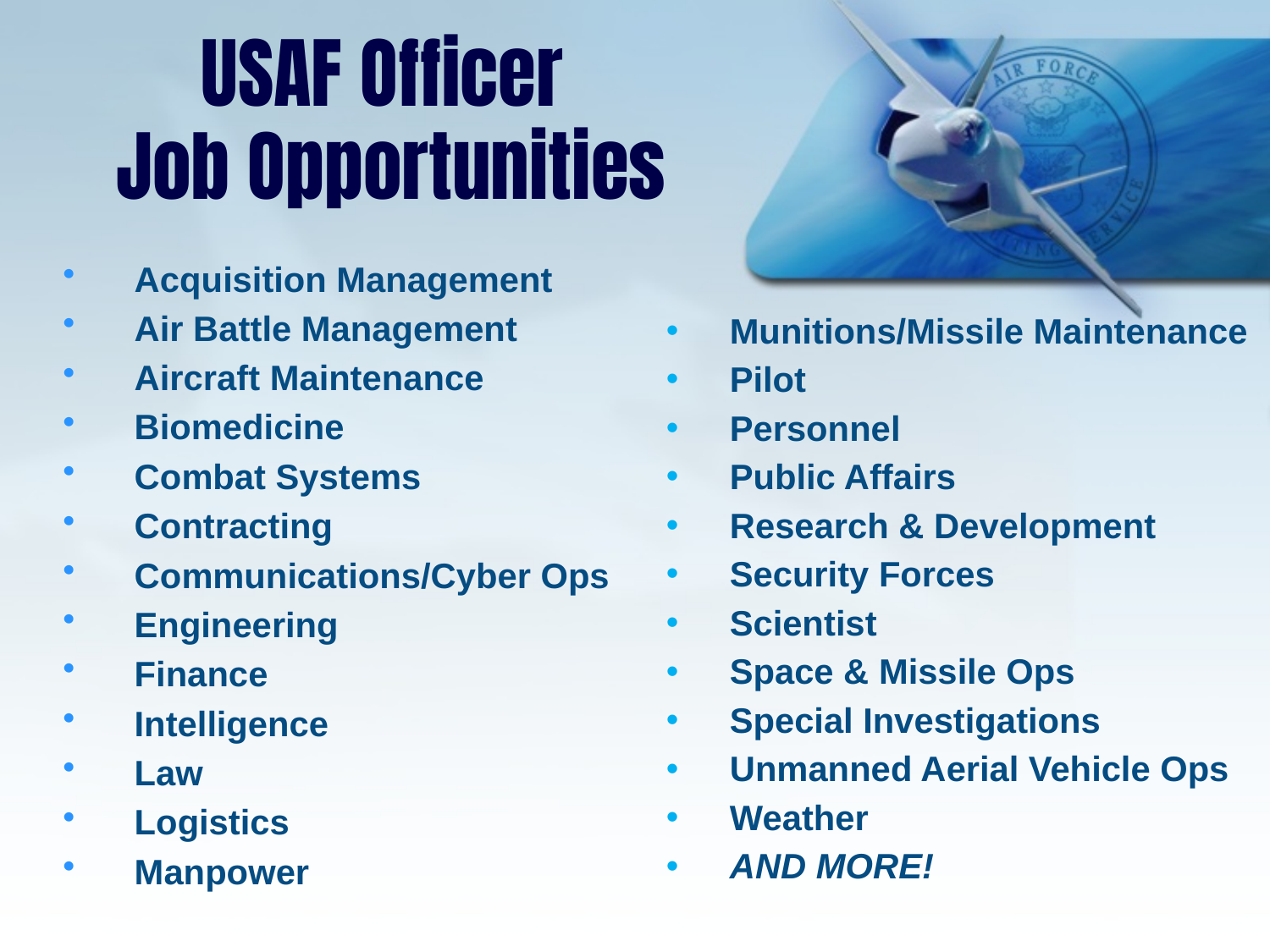

# USAF Officer Job Opportunities

Acquisition Management
Air Battle Management
Aircraft Maintenance
Biomedicine
Combat Systems
Contracting
Communications/Cyber Ops
Engineering
Finance
Intelligence
Law
Logistics
Manpower
Munitions/Missile Maintenance
Pilot
Personnel
Public Affairs
Research & Development
Security Forces
Scientist
Space & Missile Ops
Special Investigations
Unmanned Aerial Vehicle Ops
Weather
AND MORE!